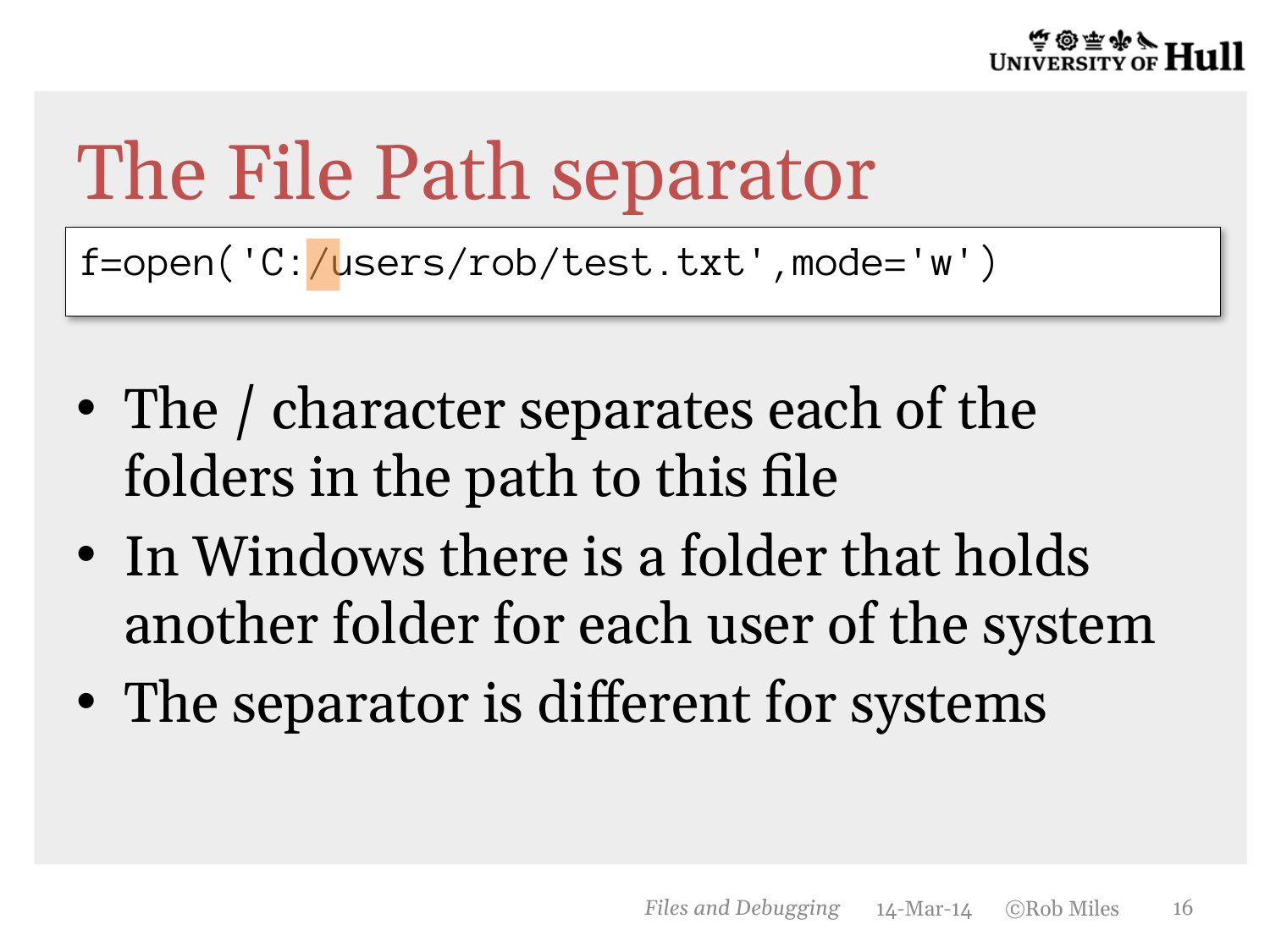

# The File Path separator
f=open('C:/users/rob/test.txt',mode='w')

The / character separates each of the folders in the path to this file
In Windows there is a folder that holds another folder for each user of the system
The separator is different for systems

Files and Debugging
14-Mar-14
16